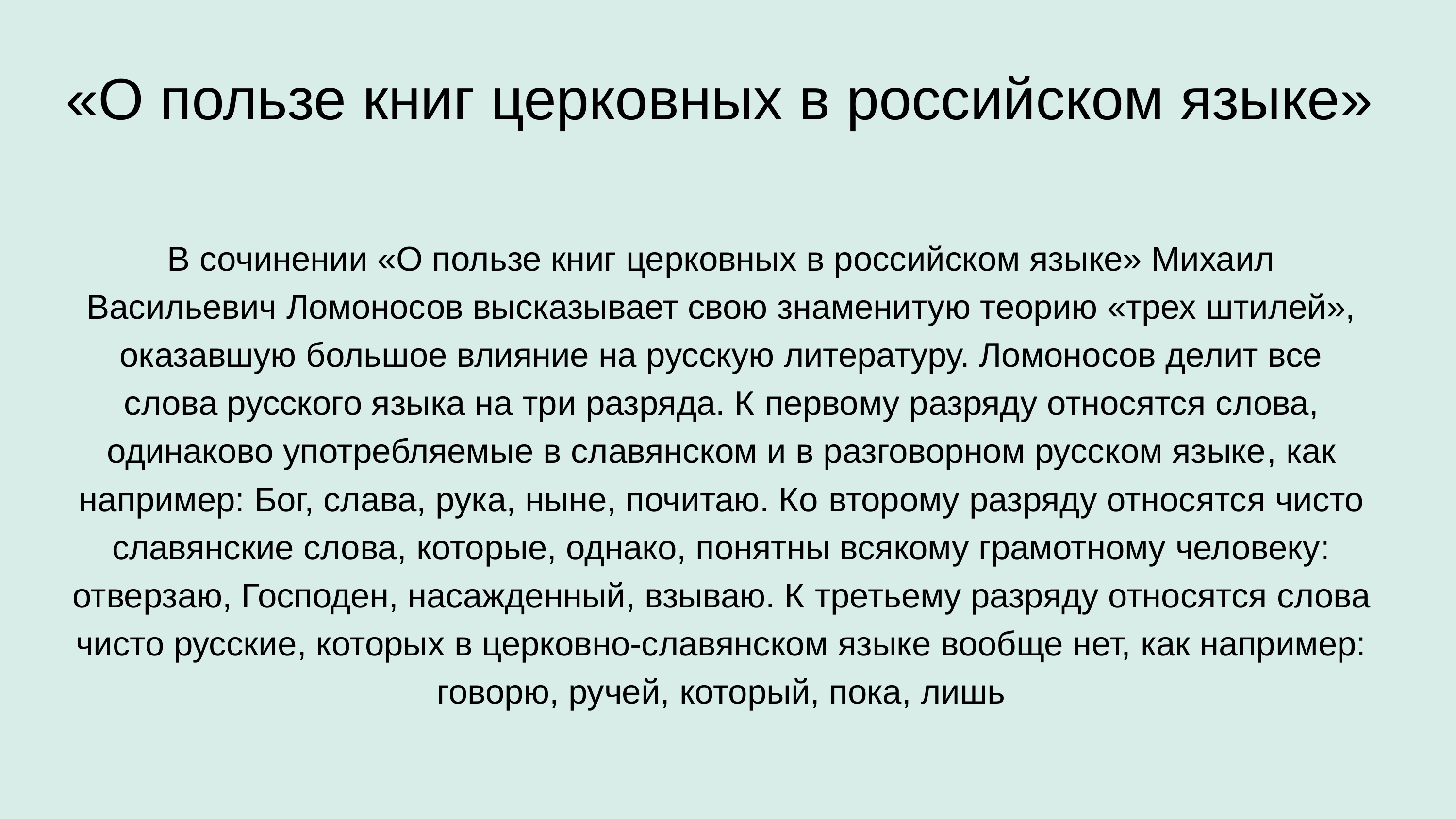

«О пользе книг церковных в российском языке»
В сочинении «О пользе книг церковных в российском языке» Михаил Васильевич Ломоносов высказывает свою знаменитую теорию «трех штилей», оказавшую большое влияние на русскую литературу. Ломоносов делит все слова русского языка на три разряда. К первому разряду относятся слова, одинаково употребляемые в славянском и в разговорном русском языке, как например: Бог, слава, рука, ныне, почитаю. Ко второму разряду относятся чисто славянские слова, которые, однако, понятны всякому грамотному человеку: отверзаю, Господен, насажденный, взываю. К третьему разряду относятся слова чисто русские, которых в церковно-славянском языке вообще нет, как например: говорю, ручей, который, пока, лишь